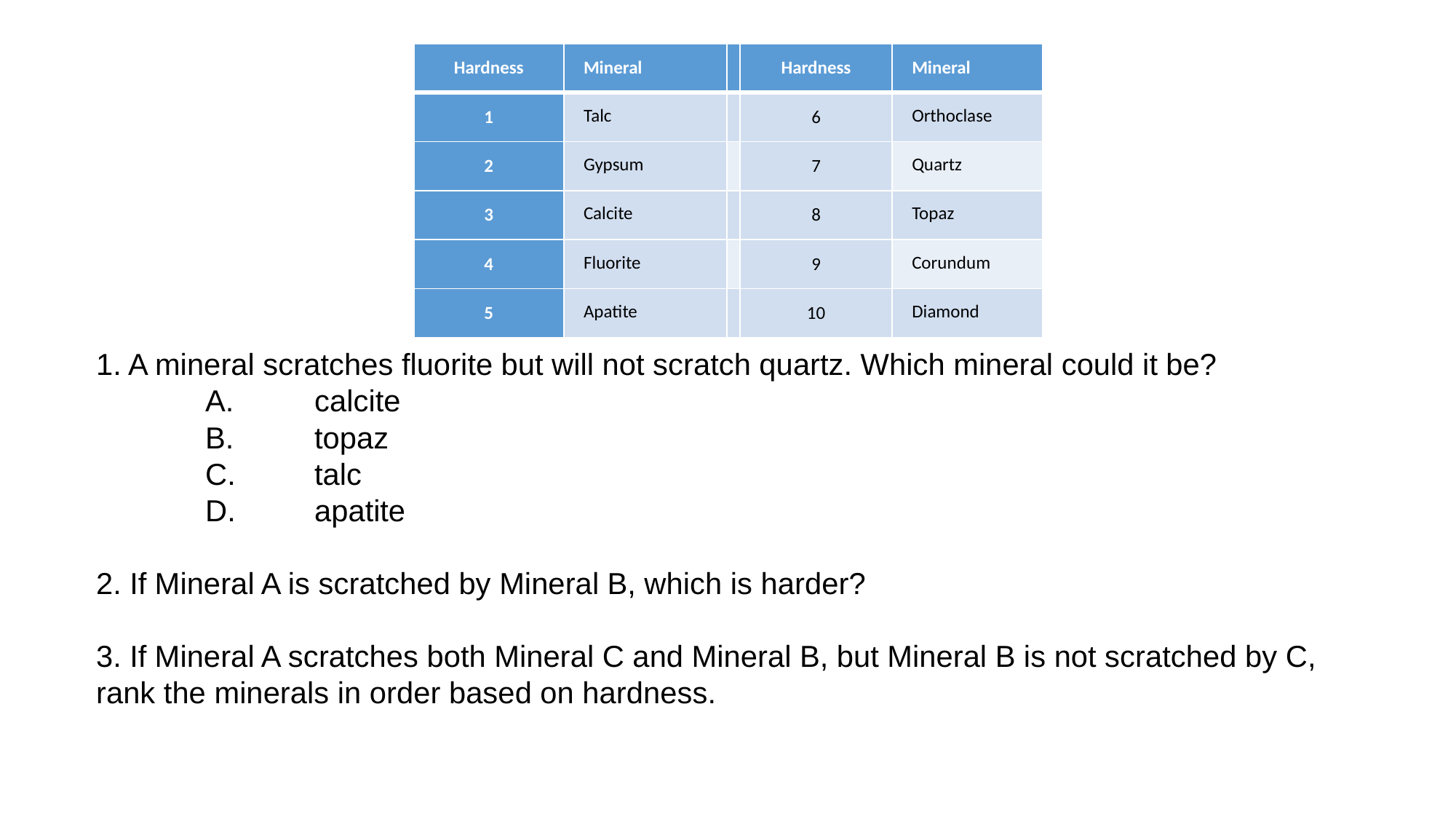

| Hardness | Mineral |  | Hardness | Mineral |
| --- | --- | --- | --- | --- |
| 1 | Talc |  | 6 | Orthoclase |
| 2 | Gypsum |  | 7 | Quartz |
| 3 | Calcite |  | 8 | Topaz |
| 4 | Fluorite |  | 9 | Corundum |
| 5 | Apatite |  | 10 | Diamond |
1. A mineral scratches fluorite but will not scratch quartz. Which mineral could it be?
	A.	calcite
	B.	topaz
	C.	talc
	D.	apatite

2. If Mineral A is scratched by Mineral B, which is harder?

3. If Mineral A scratches both Mineral C and Mineral B, but Mineral B is not scratched by C, rank the minerals in order based on hardness.